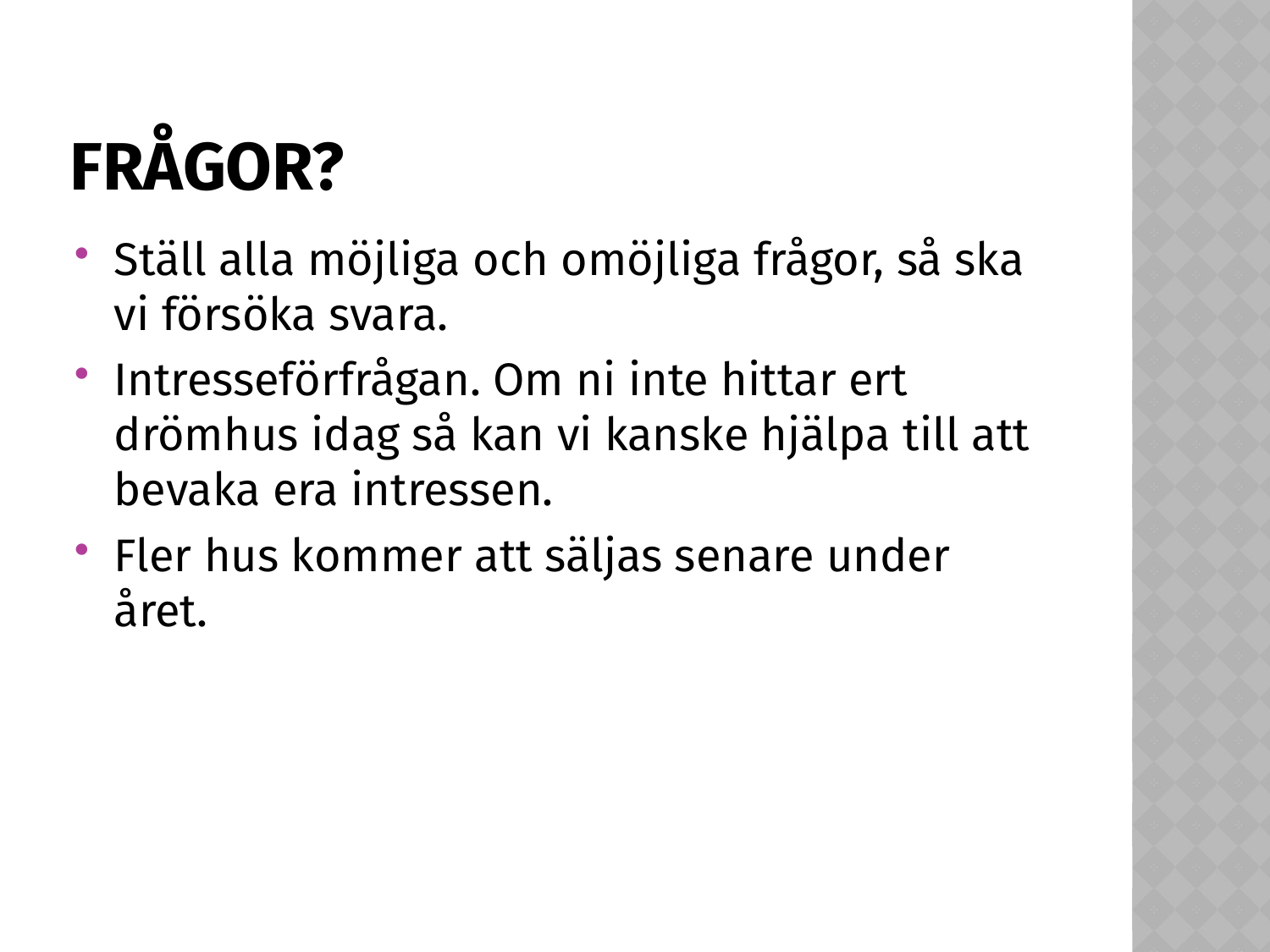

# FRÅgor?
Ställ alla möjliga och omöjliga frågor, så ska vi försöka svara.
Intresseförfrågan. Om ni inte hittar ert drömhus idag så kan vi kanske hjälpa till att bevaka era intressen.
Fler hus kommer att säljas senare under året.